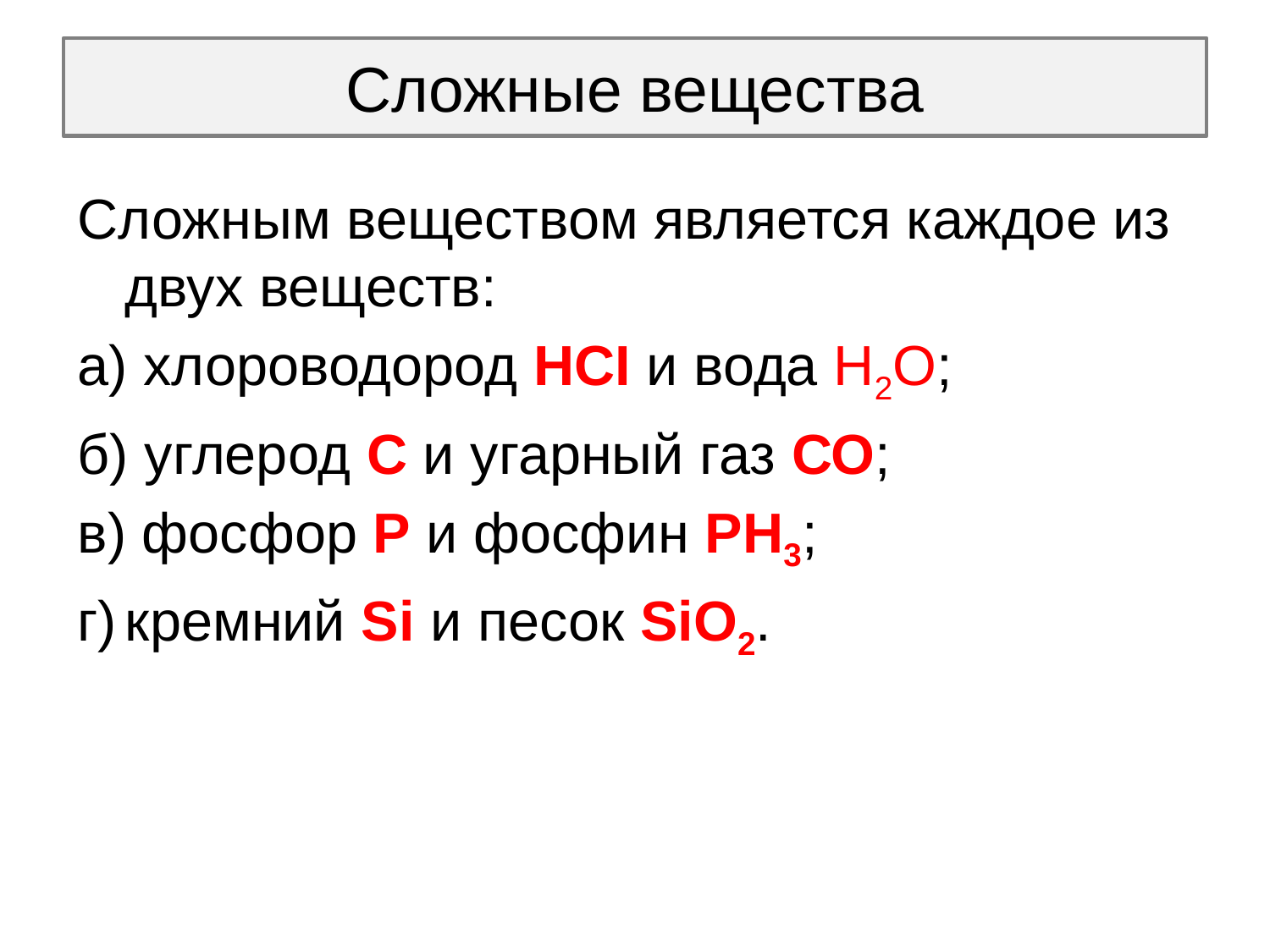

# Сложные вещества
Сложным веществом является каждое из двух веществ:
а) хлороводород HCI и вода Н2O;
б) углерод С и угарный газ СО;
в) фосфор Р и фосфин PH3;
г)	кремний Si и песок SiO2.